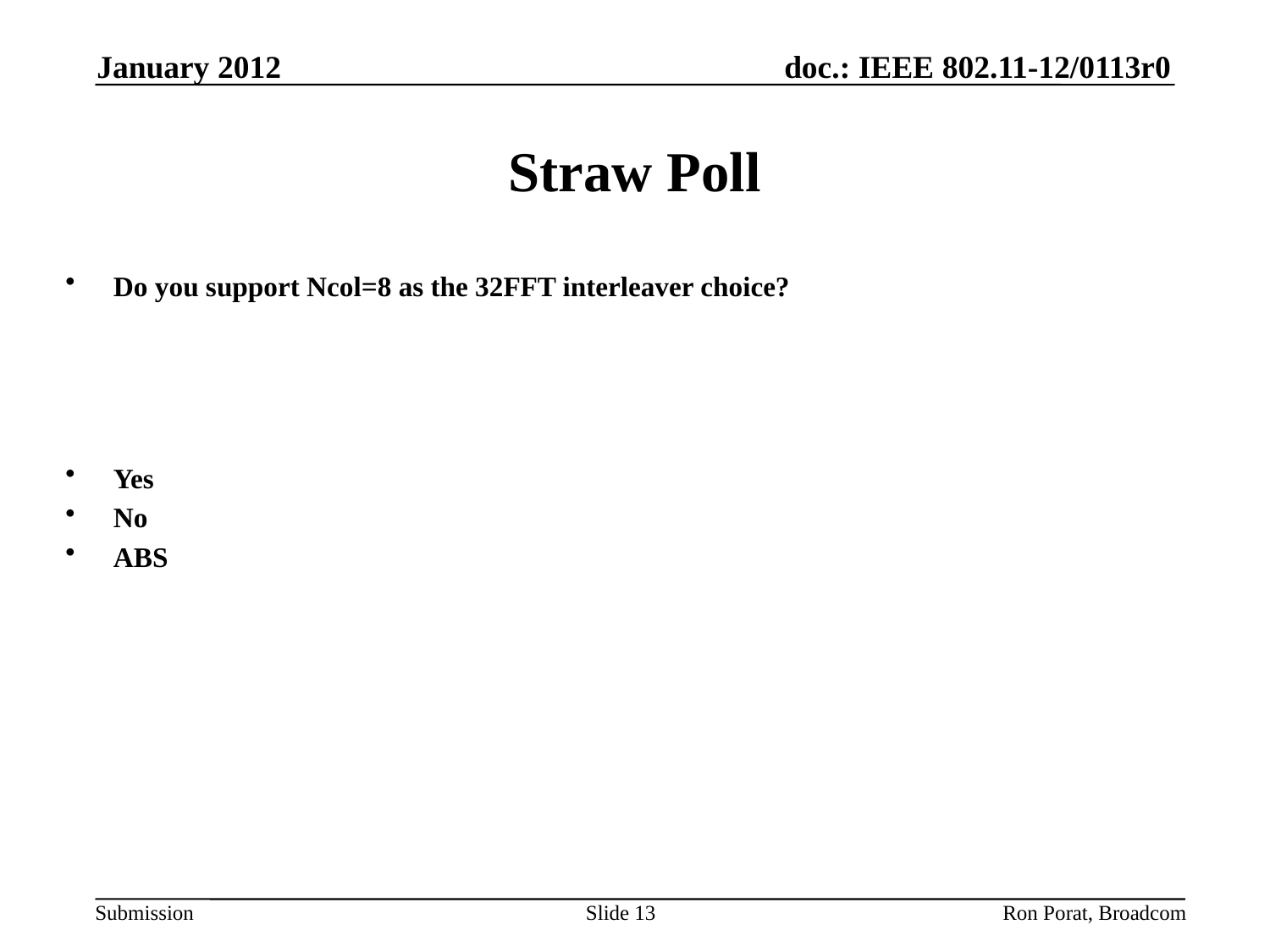

January 2012
# Straw Poll

Do you support Ncol=8 as the 32FFT interleaver choice?

Yes
No
ABS

Ron Porat, Broadcom
Slide 13